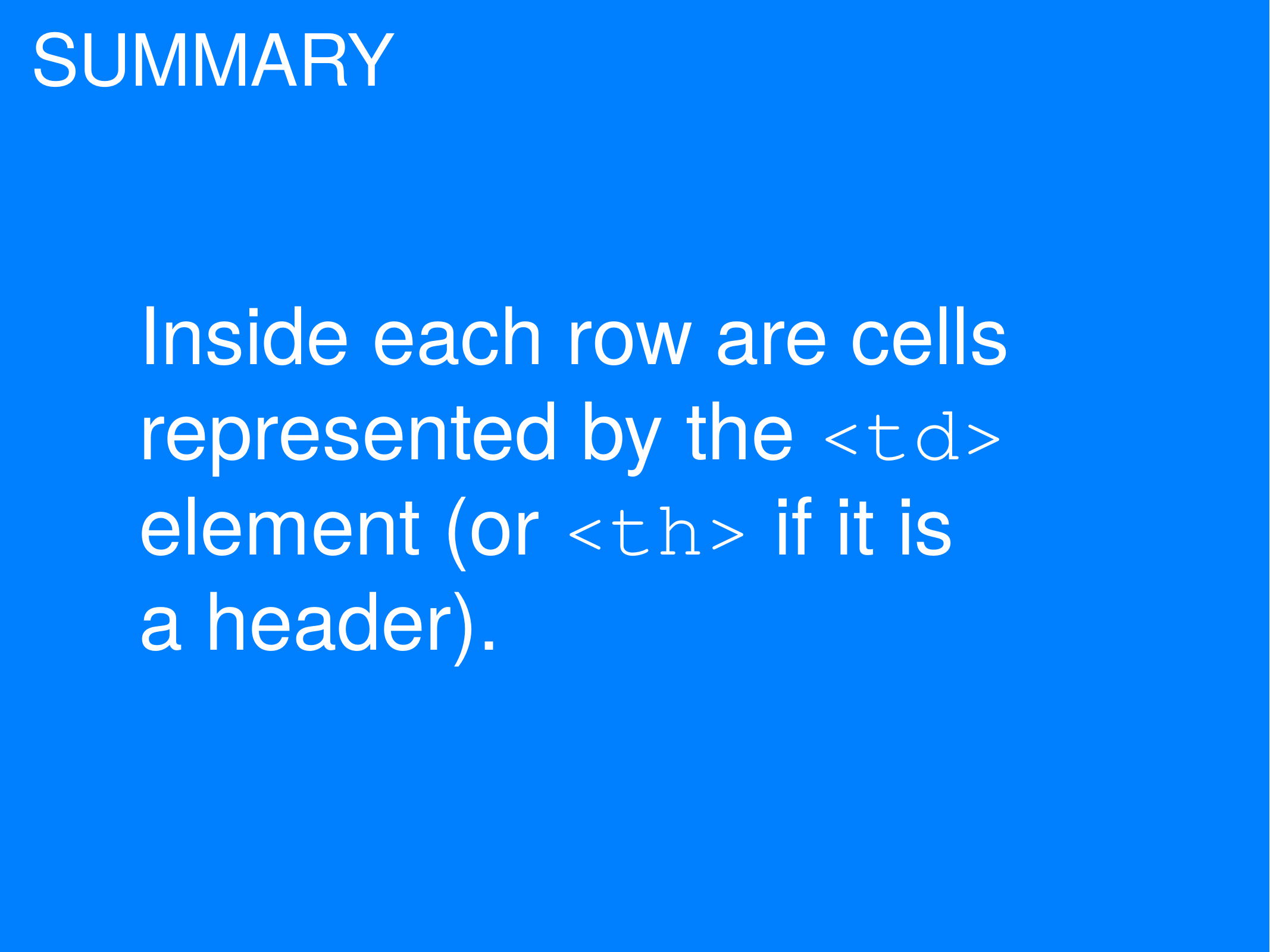

SUMMARY
Inside each row are cells represented by the <td> element (or <th> if it is
a header).